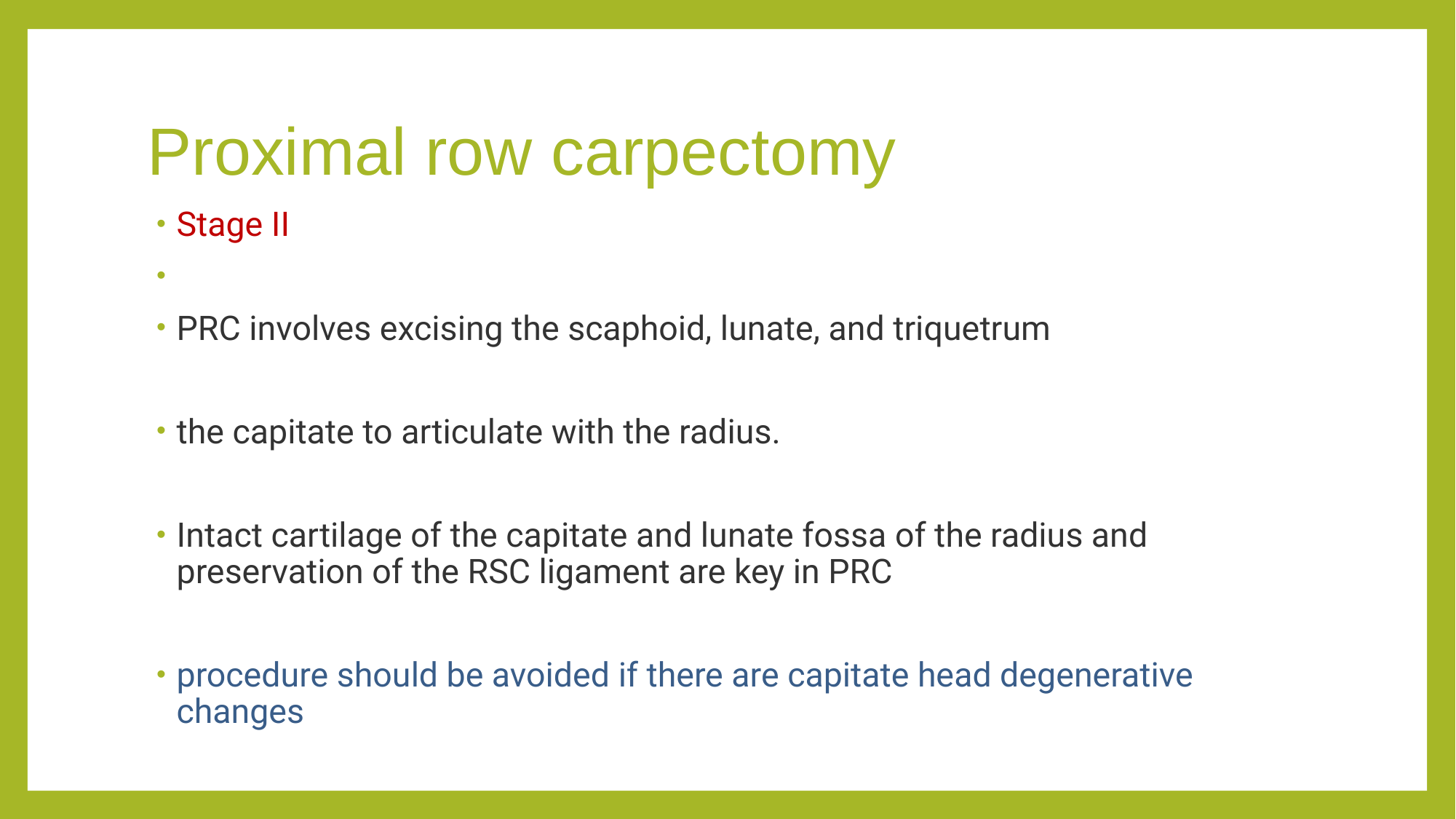

# Proximal row carpectomy
Stage II

PRC involves excising the scaphoid, lunate, and triquetrum

the capitate to articulate with the radius.

Intact cartilage of the capitate and lunate fossa of the radius and preservation of the RSC ligament are key in PRC

procedure should be avoided if there are capitate head degenerative changes